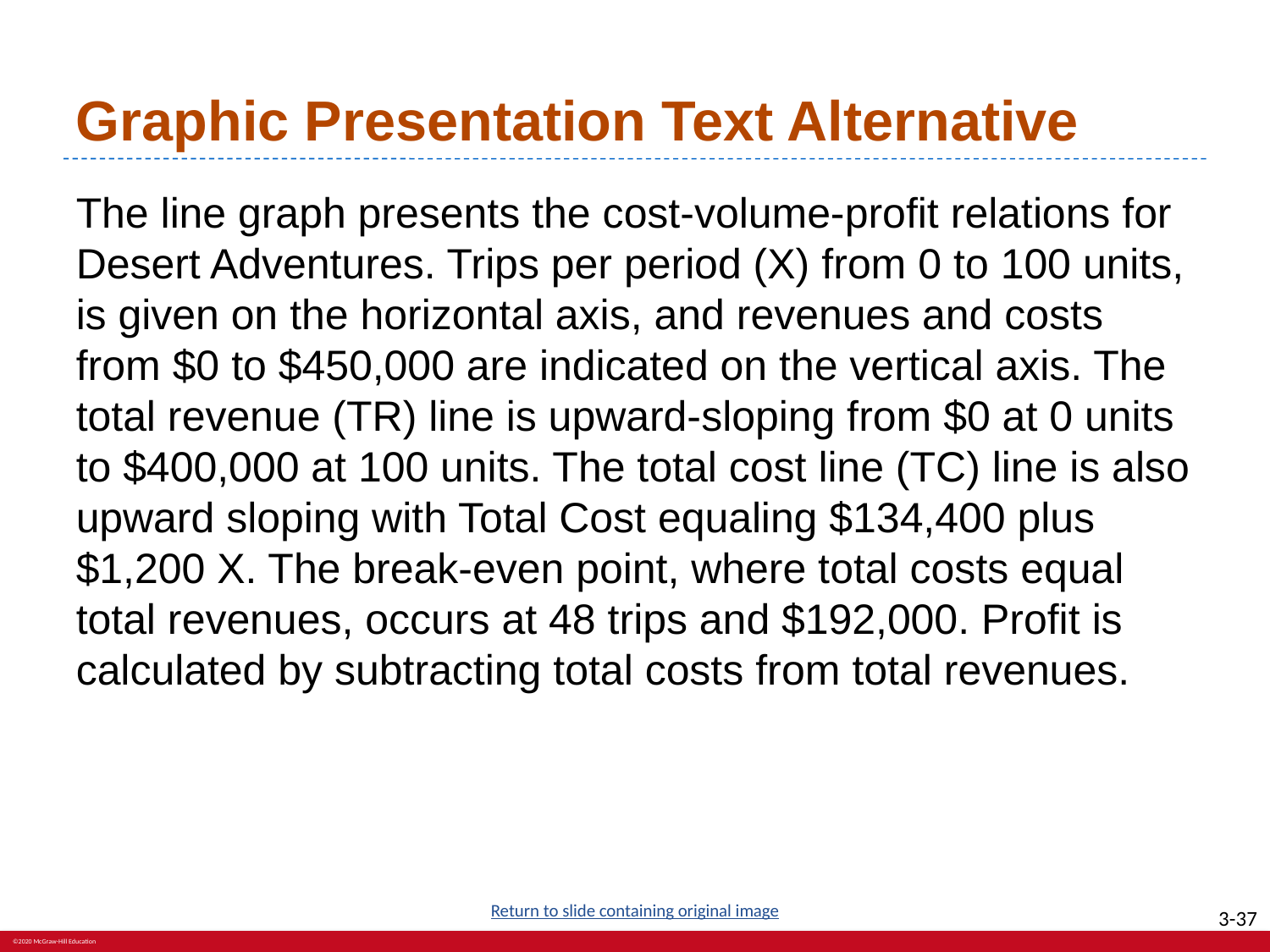

# Graphic Presentation Text Alternative
The line graph presents the cost-volume-profit relations for Desert Adventures. Trips per period (X) from 0 to 100 units, is given on the horizontal axis, and revenues and costs from $0 to $450,000 are indicated on the vertical axis. The total revenue (TR) line is upward-sloping from $0 at 0 units to $400,000 at 100 units. The total cost line (TC) line is also upward sloping with Total Cost equaling $134,400 plus $1,200 X. The break-even point, where total costs equal total revenues, occurs at 48 trips and $192,000. Profit is calculated by subtracting total costs from total revenues.
Return to slide containing original image